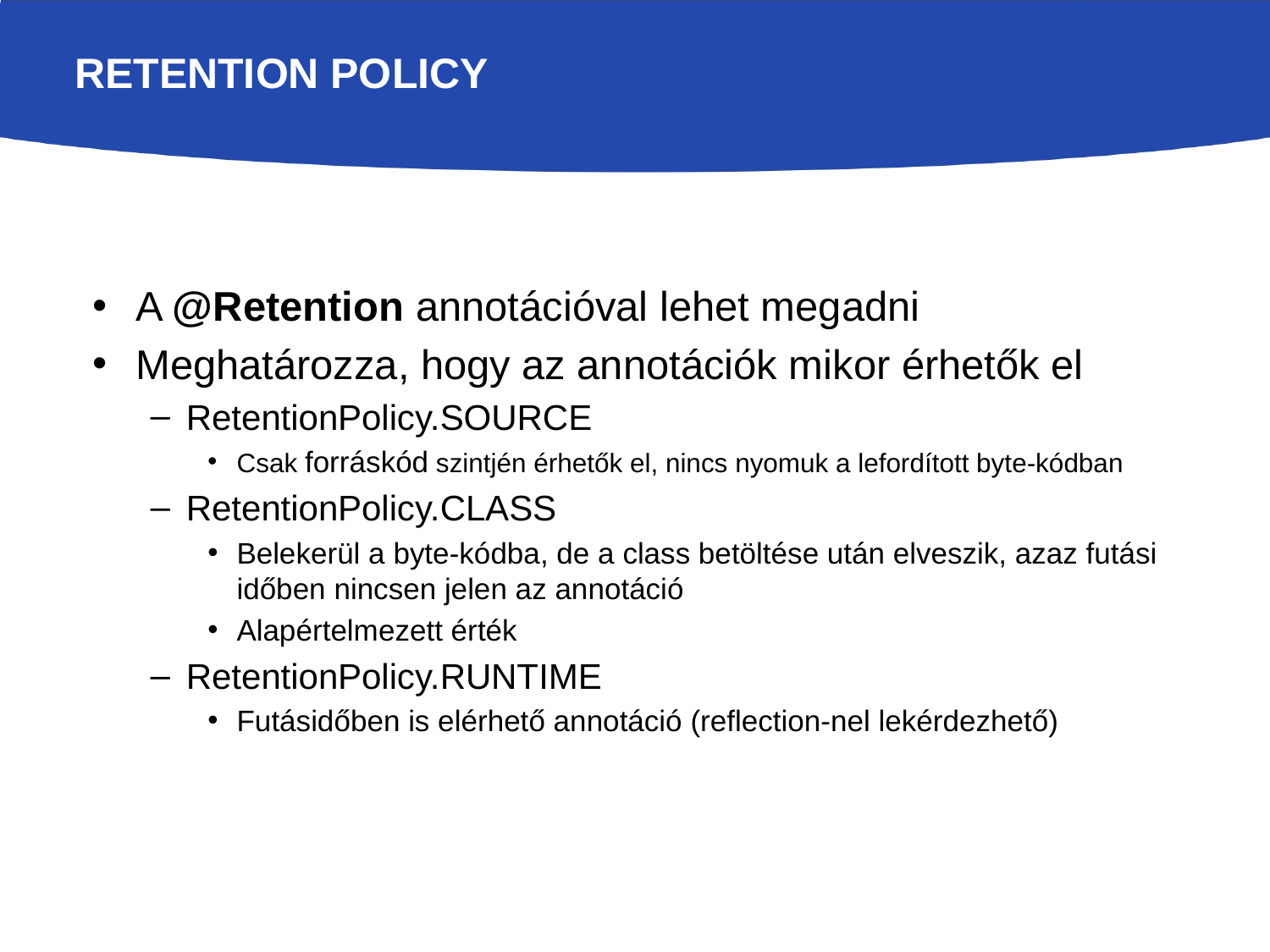

# Retention policy

A @Retention annotációval lehet megadni
Meghatározza, hogy az annotációk mikor érhetők el
RetentionPolicy.SOURCE
Csak forráskód szintjén érhetők el, nincs nyomuk a lefordított byte-kódban
RetentionPolicy.CLASS
Belekerül a byte-kódba, de a class betöltése után elveszik, azaz futási időben nincsen jelen az annotáció
Alapértelmezett érték
RetentionPolicy.RUNTIME
Futásidőben is elérhető annotáció (reflection-nel lekérdezhető)